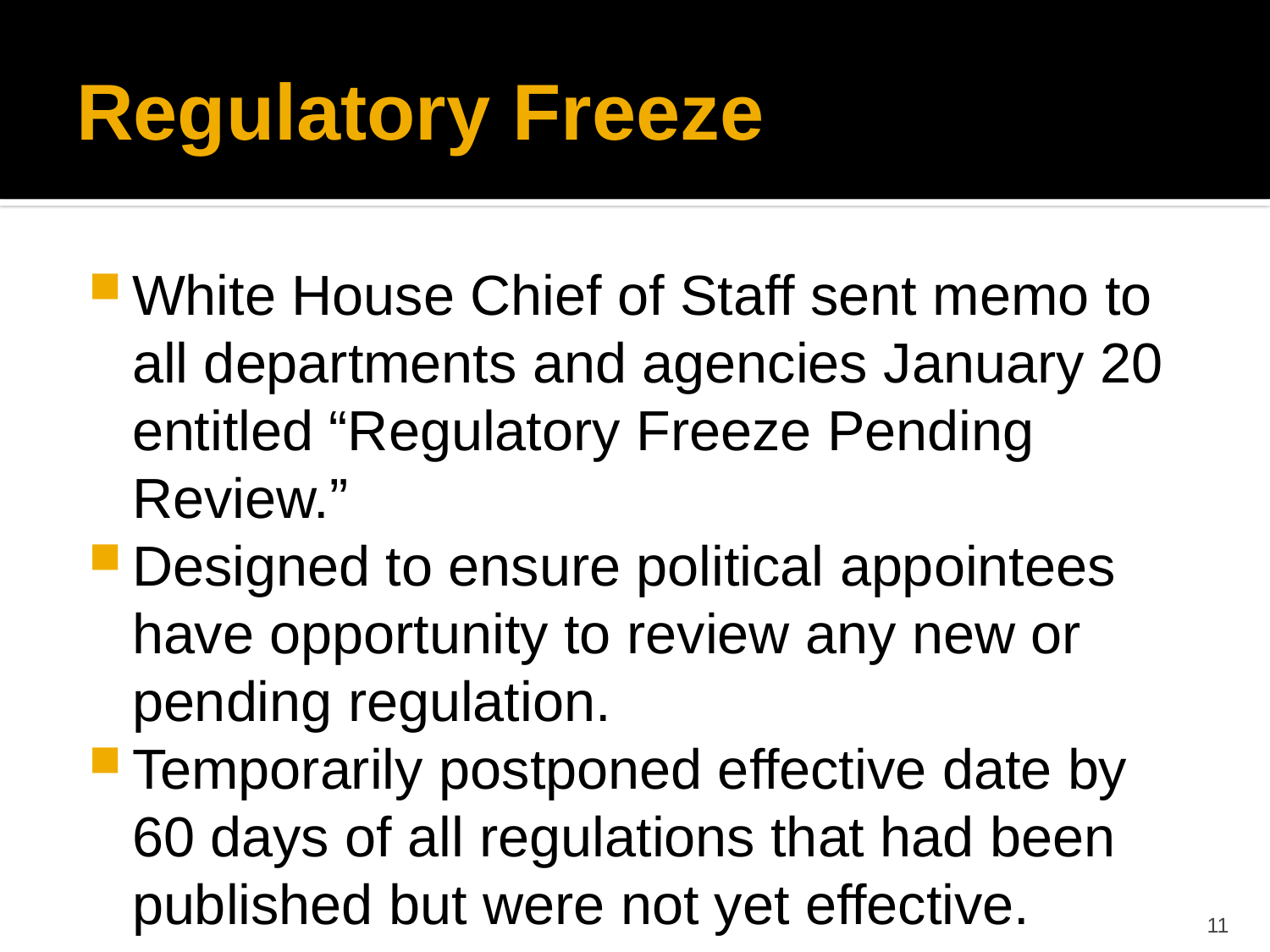

# Regulatory Freeze
White House Chief of Staff sent memo to all departments and agencies January 20 entitled “Regulatory Freeze Pending Review.”
Designed to ensure political appointees have opportunity to review any new or pending regulation.
Temporarily postponed effective date by 60 days of all regulations that had been published but were not yet effective.

11